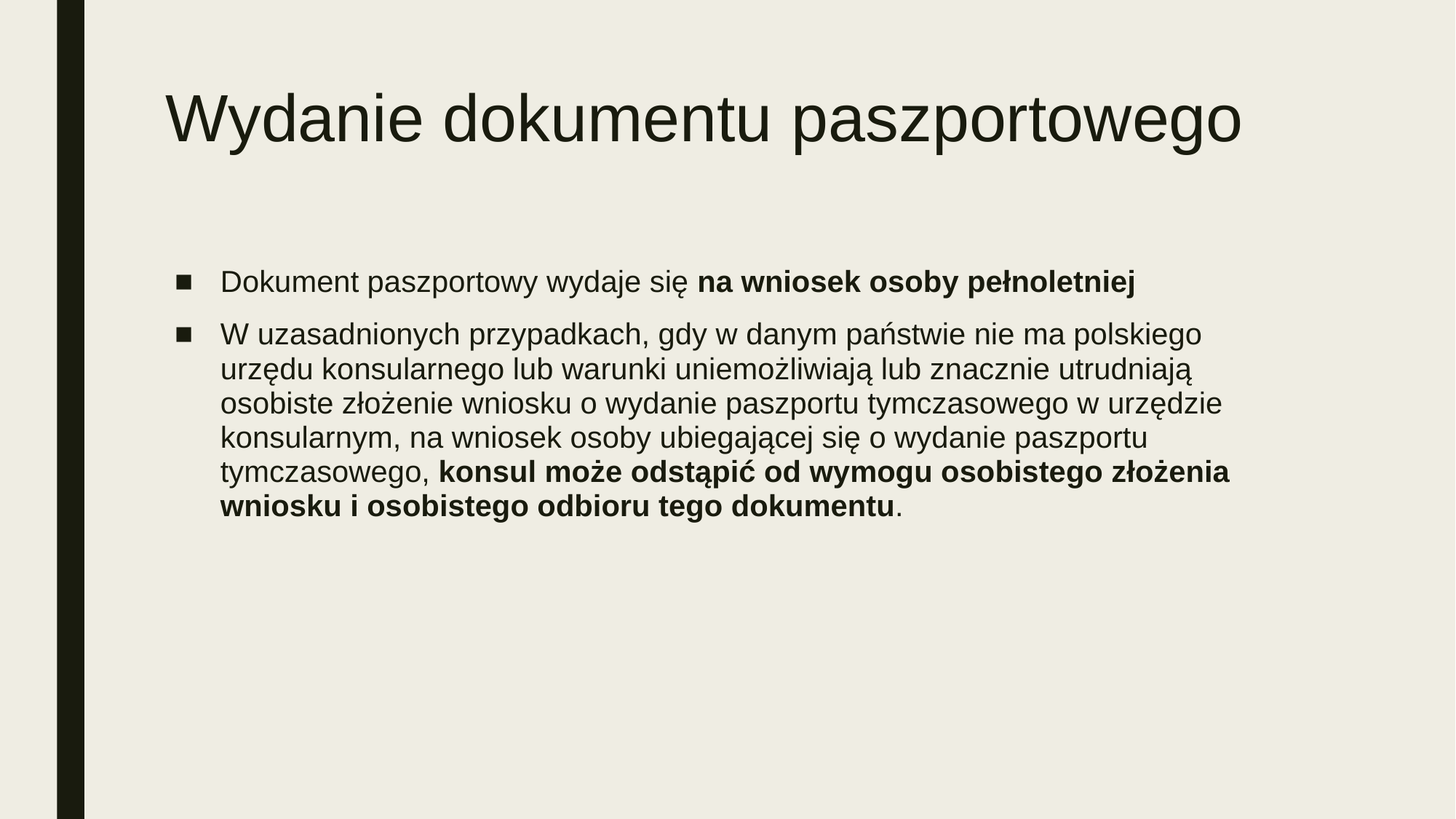

# Wydanie dokumentu paszportowego
Dokument paszportowy wydaje się na wniosek osoby pełnoletniej
W uzasadnionych przypadkach, gdy w danym państwie nie ma polskiego urzędu konsularnego lub warunki uniemożliwiają lub znacznie utrudniają osobiste złożenie wniosku o wydanie paszportu tymczasowego w urzędzie konsularnym, na wniosek osoby ubiegającej się o wydanie paszportu tymczasowego, konsul może odstąpić od wymogu osobistego złożenia wniosku i osobistego odbioru tego dokumentu.